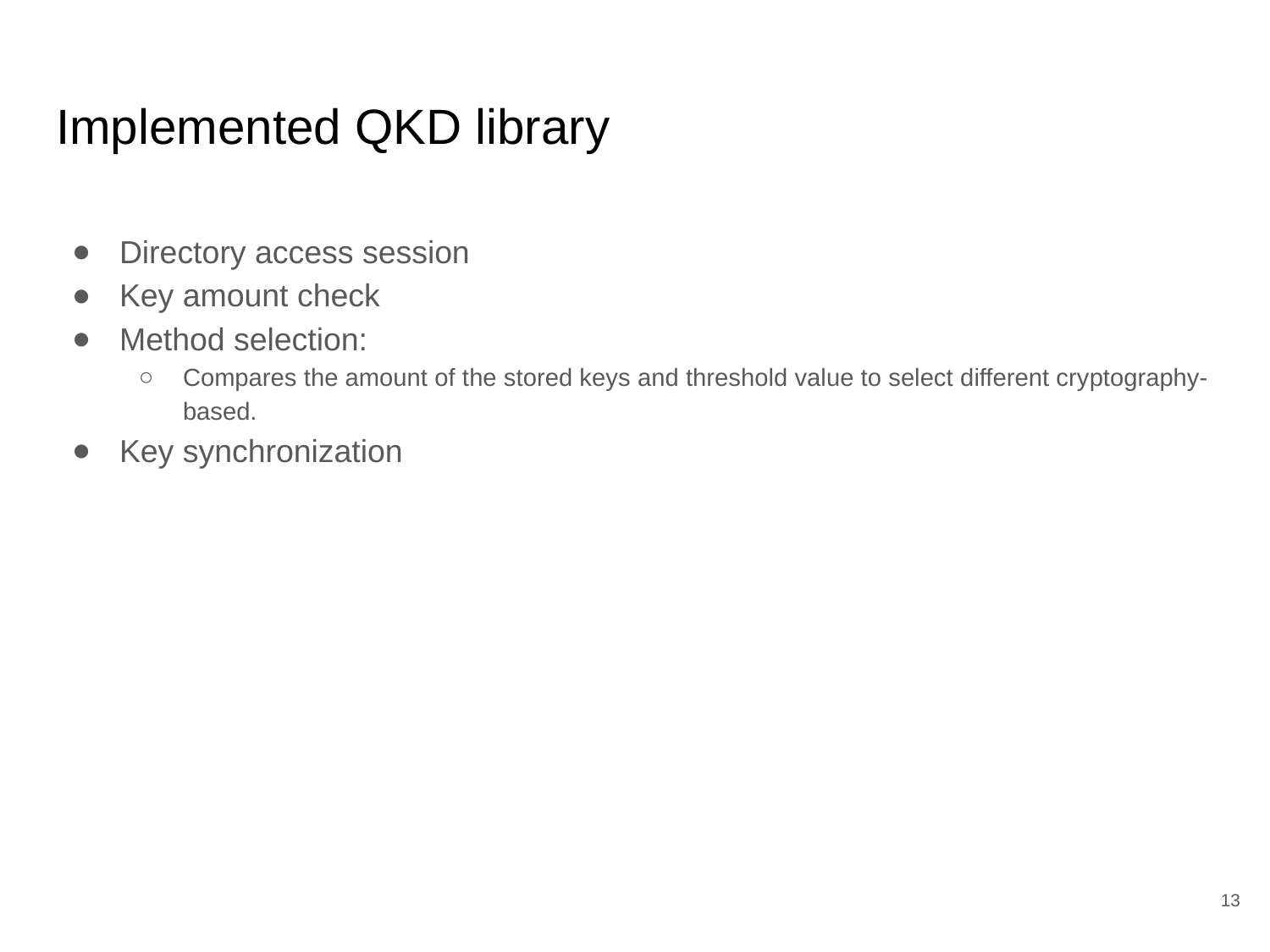

# Implemented QKD library

Directory access session
Key amount check
Method selection:
Compares the amount of the stored keys and threshold value to select different cryptography-based.
Key synchronization
13